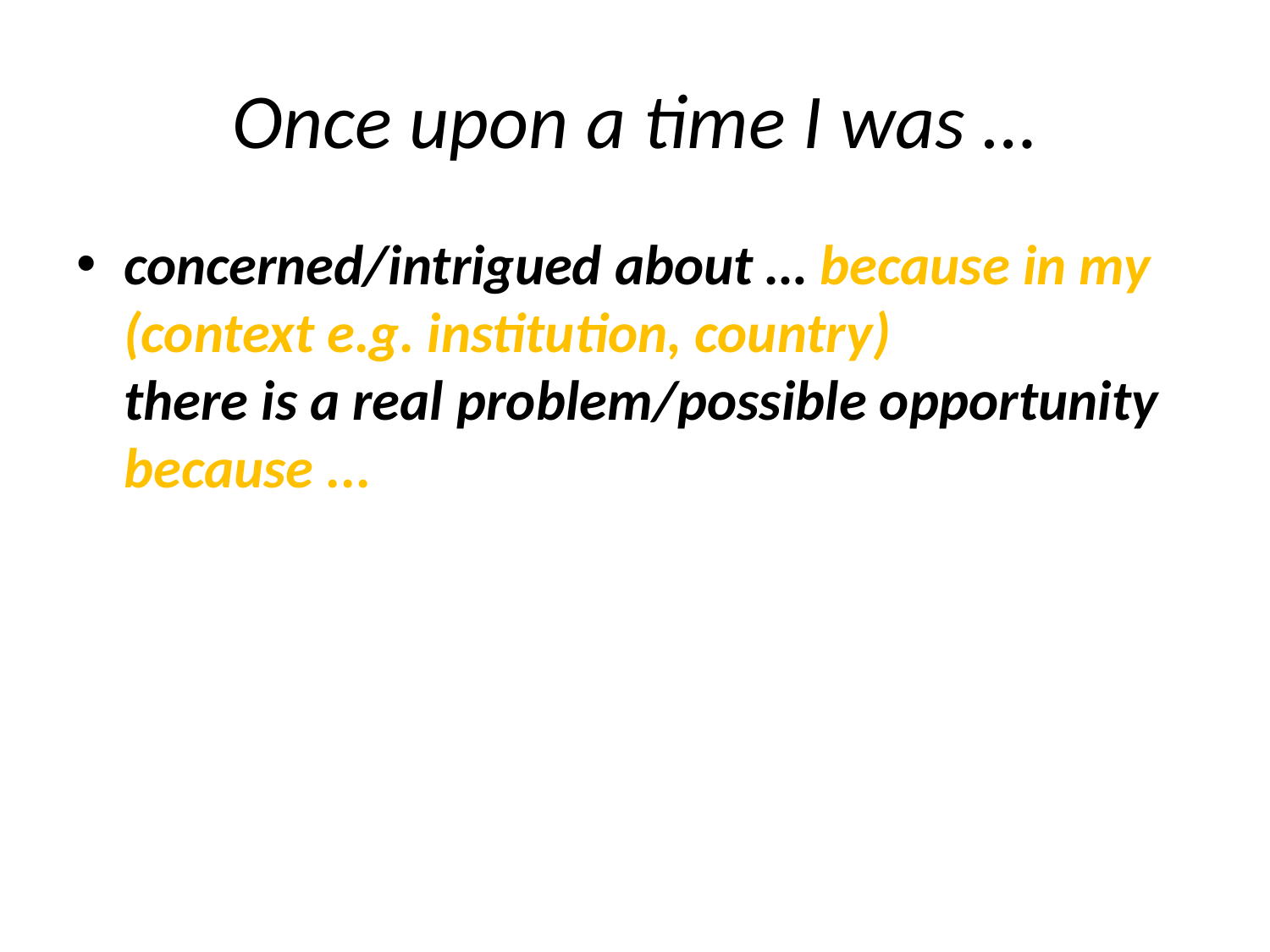

# Once upon a time I was …
concerned/intrigued about … because in my (context e.g. institution, country)
there is a real problem/possible opportunity because ...